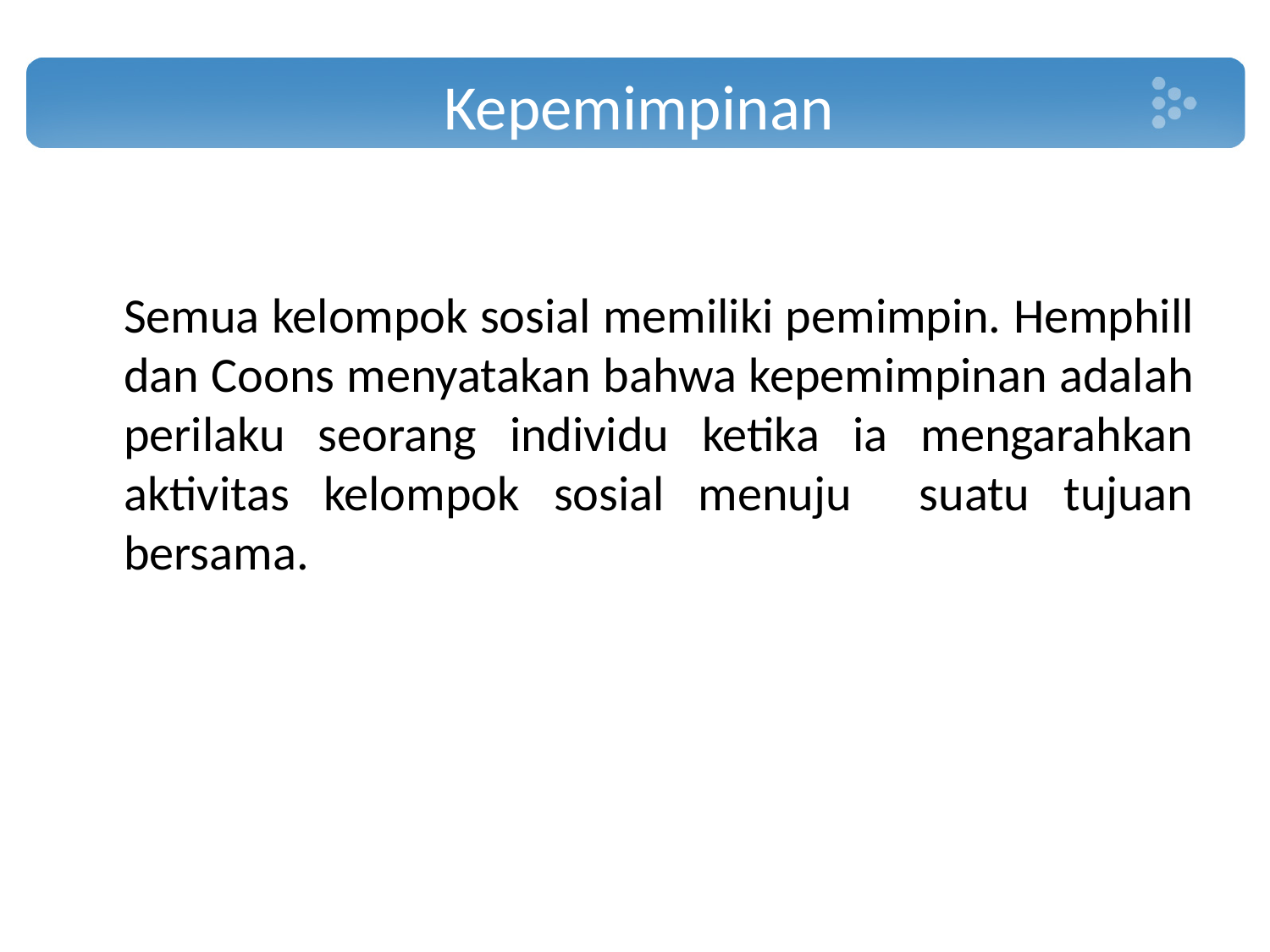

# Kepemimpinan
	Semua kelompok sosial memiliki pemimpin. Hemphill dan Coons menyatakan bahwa kepemimpinan adalah perilaku seorang individu ketika ia mengarahkan aktivitas kelompok sosial menuju  suatu tujuan bersama.